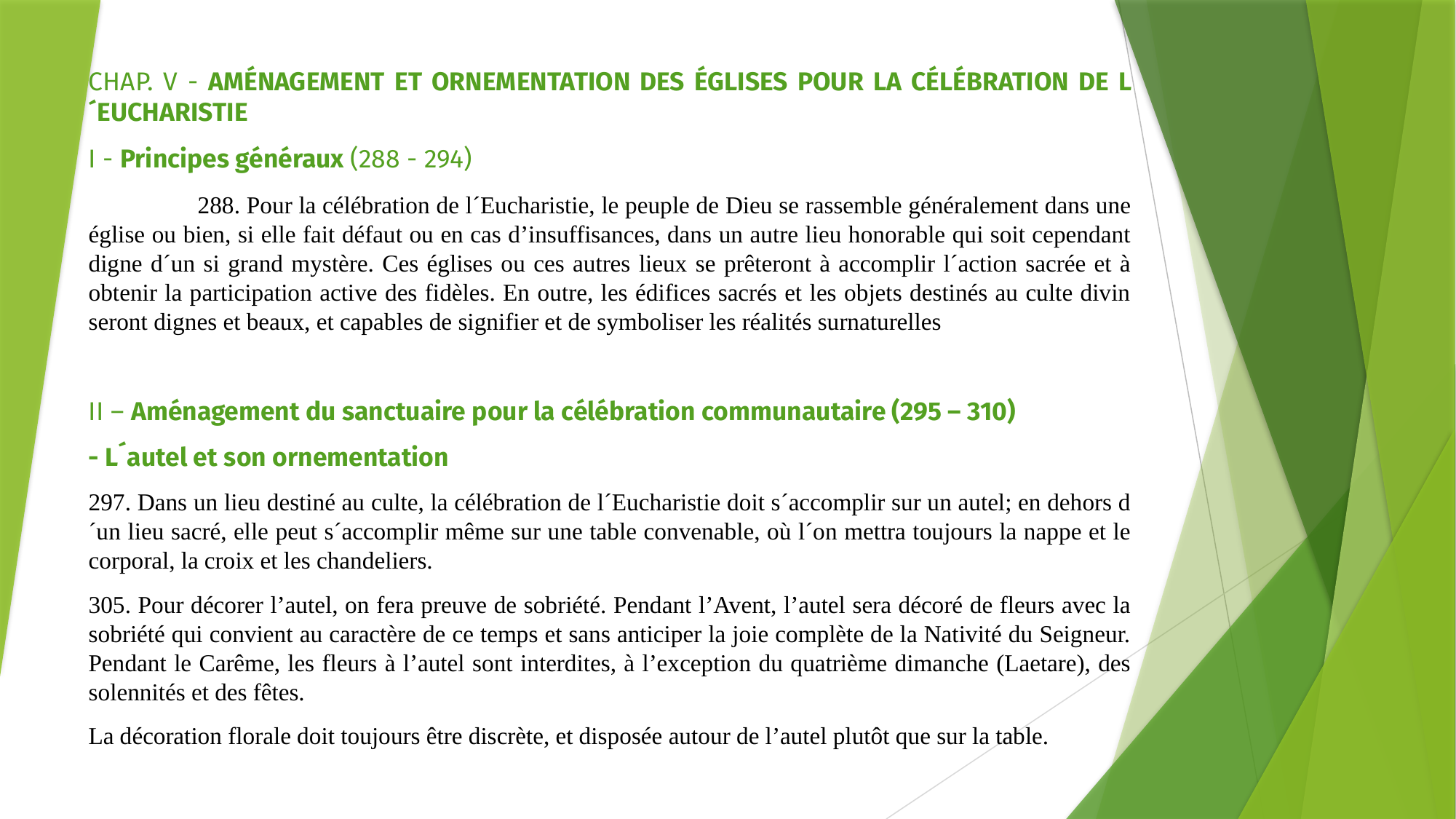

CHAP. V - AMÉNAGEMENT ET ORNEMENTATION DES ÉGLISES POUR LA CÉLÉBRATION DE L´EUCHARISTIE
I - Principes généraux (288 - 294)
	288. Pour la célébration de l´Eucharistie, le peuple de Dieu se rassemble généralement dans une église ou bien, si elle fait défaut ou en cas d’insuffisances, dans un autre lieu honorable qui soit cependant digne d´un si grand mystère. Ces églises ou ces autres lieux se prêteront à accomplir l´action sacrée et à obtenir la participation active des fidèles. En outre, les édifices sacrés et les objets destinés au culte divin seront dignes et beaux, et capables de signifier et de symboliser les réalités surnaturelles

II – Aménagement du sanctuaire pour la célébration communautaire (295 – 310)
- L´autel et son ornementation
297. Dans un lieu destiné au culte, la célébration de l´Eucharistie doit s´accomplir sur un autel; en dehors d´un lieu sacré, elle peut s´accomplir même sur une table convenable, où l´on mettra toujours la nappe et le corporal, la croix et les chandeliers.
305. Pour décorer l’autel, on fera preuve de sobriété. Pendant l’Avent, l’autel sera décoré de fleurs avec la sobriété qui convient au caractère de ce temps et sans anticiper la joie complète de la Nativité du Seigneur. Pendant le Carême, les fleurs à l’autel sont interdites, à l’exception du quatrième dimanche (Laetare), des solennités et des fêtes.
La décoration florale doit toujours être discrète, et disposée autour de l’autel plutôt que sur la table.